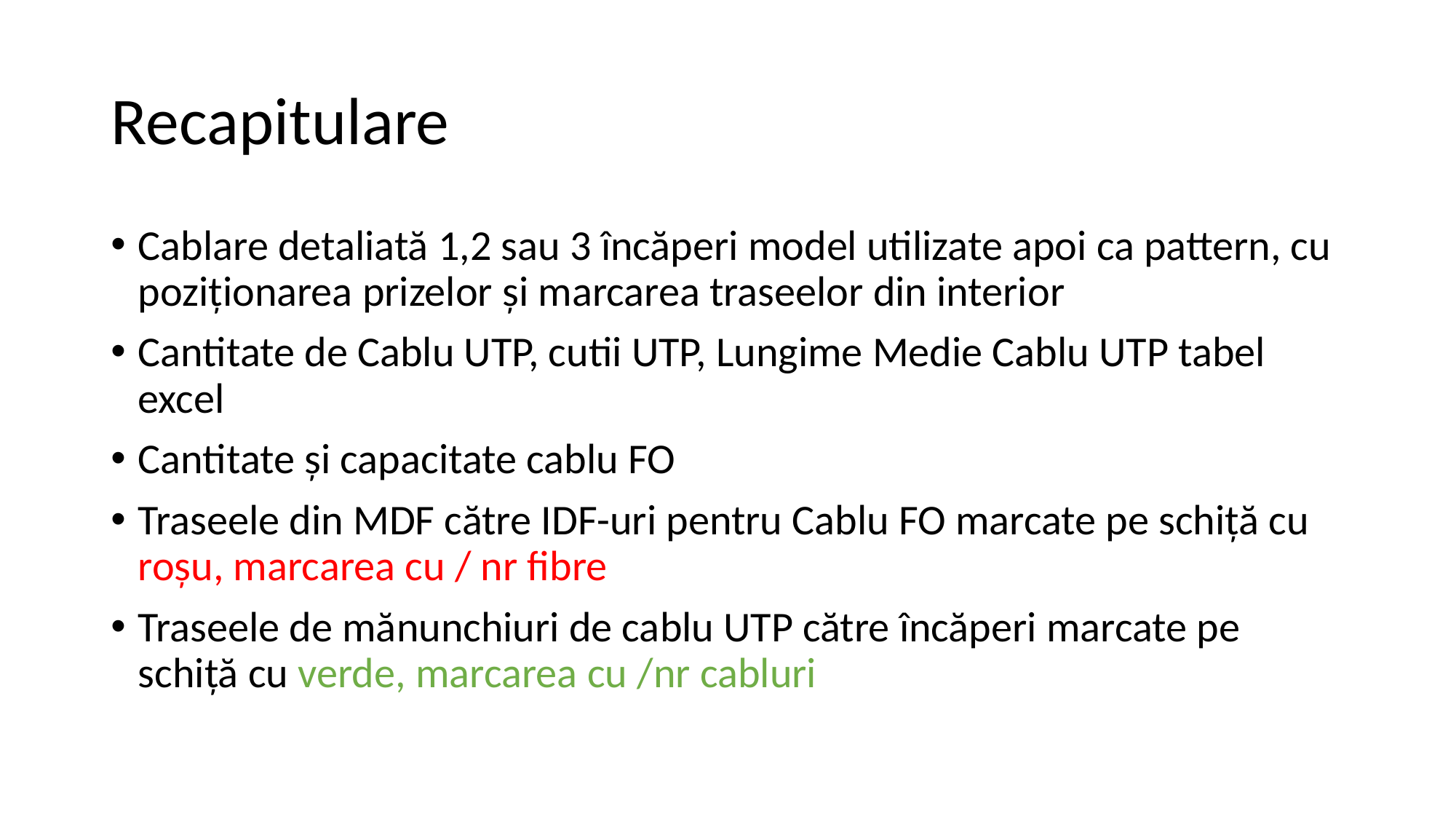

# Recapitulare
Cablare detaliată 1,2 sau 3 încăperi model utilizate apoi ca pattern, cu poziționarea prizelor și marcarea traseelor din interior
Cantitate de Cablu UTP, cutii UTP, Lungime Medie Cablu UTP tabel excel
Cantitate și capacitate cablu FO
Traseele din MDF către IDF-uri pentru Cablu FO marcate pe schiță cu roșu, marcarea cu / nr fibre
Traseele de mănunchiuri de cablu UTP către încăperi marcate pe schiță cu verde, marcarea cu /nr cabluri